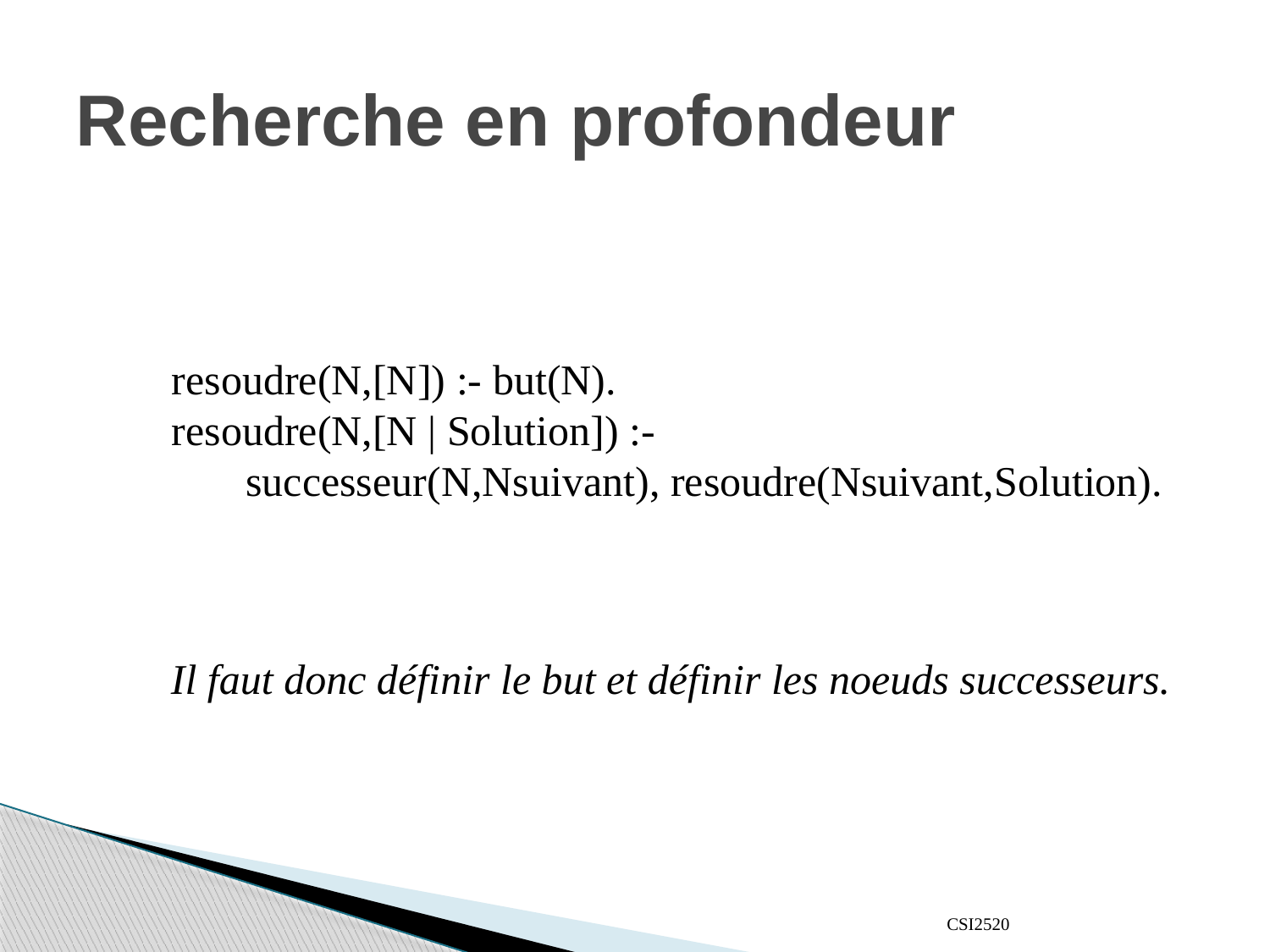

# Recherche en profondeur
resoudre(N,[N]) :- but(N).
resoudre(N,[N | Solution]) :-
       successeur(N,Nsuivant), resoudre(Nsuivant,Solution).
Il faut donc définir le but et définir les noeuds successeurs.
CSI2520